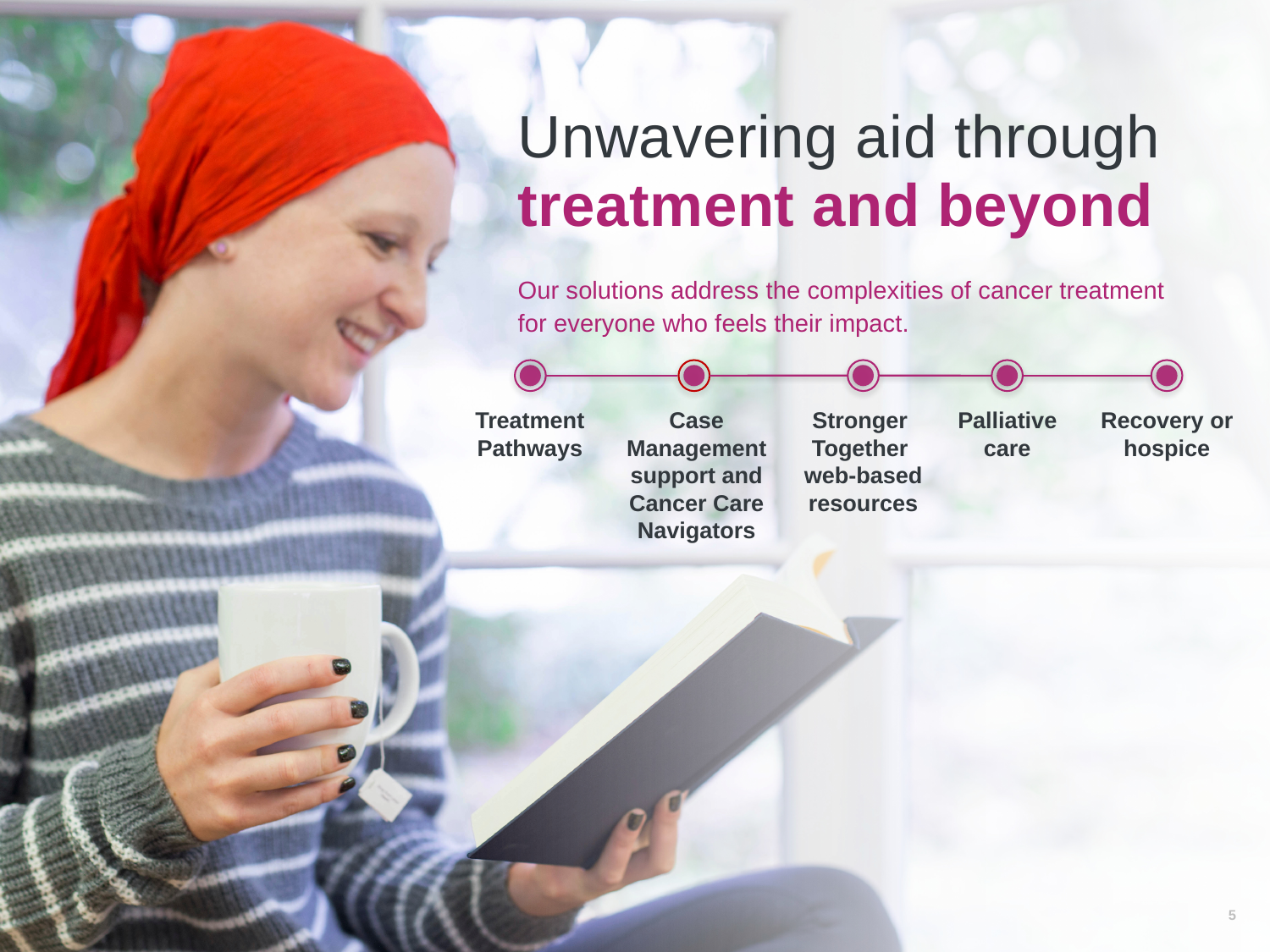

# Unwavering aid through treatment and beyond
Our solutions address the complexities of cancer treatment for everyone who feels their impact.

Treatment Pathways
Case Management support and Cancer Care Navigators
Stronger
Together
web-based
resources
Palliative care
Recovery or hospice
5